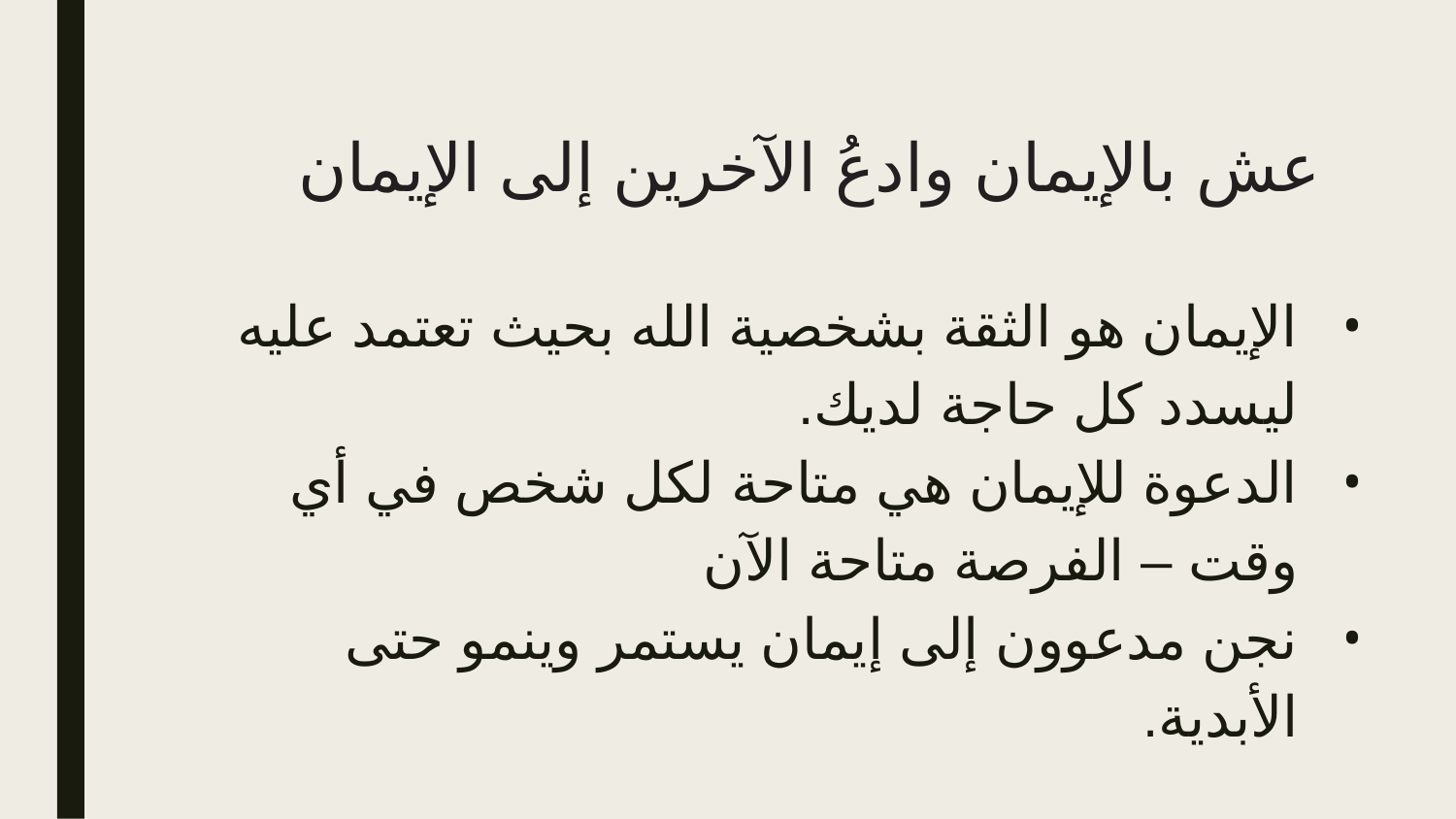

# عش بالإيمان وادعُ الآخرين إلى الإيمان
الإيمان هو الثقة بشخصية الله بحيث تعتمد عليه ليسدد كل حاجة لديك.
الدعوة للإيمان هي متاحة لكل شخص في أي وقت – الفرصة متاحة الآن
نجن مدعوون إلى إيمان يستمر وينمو حتى الأبدية.